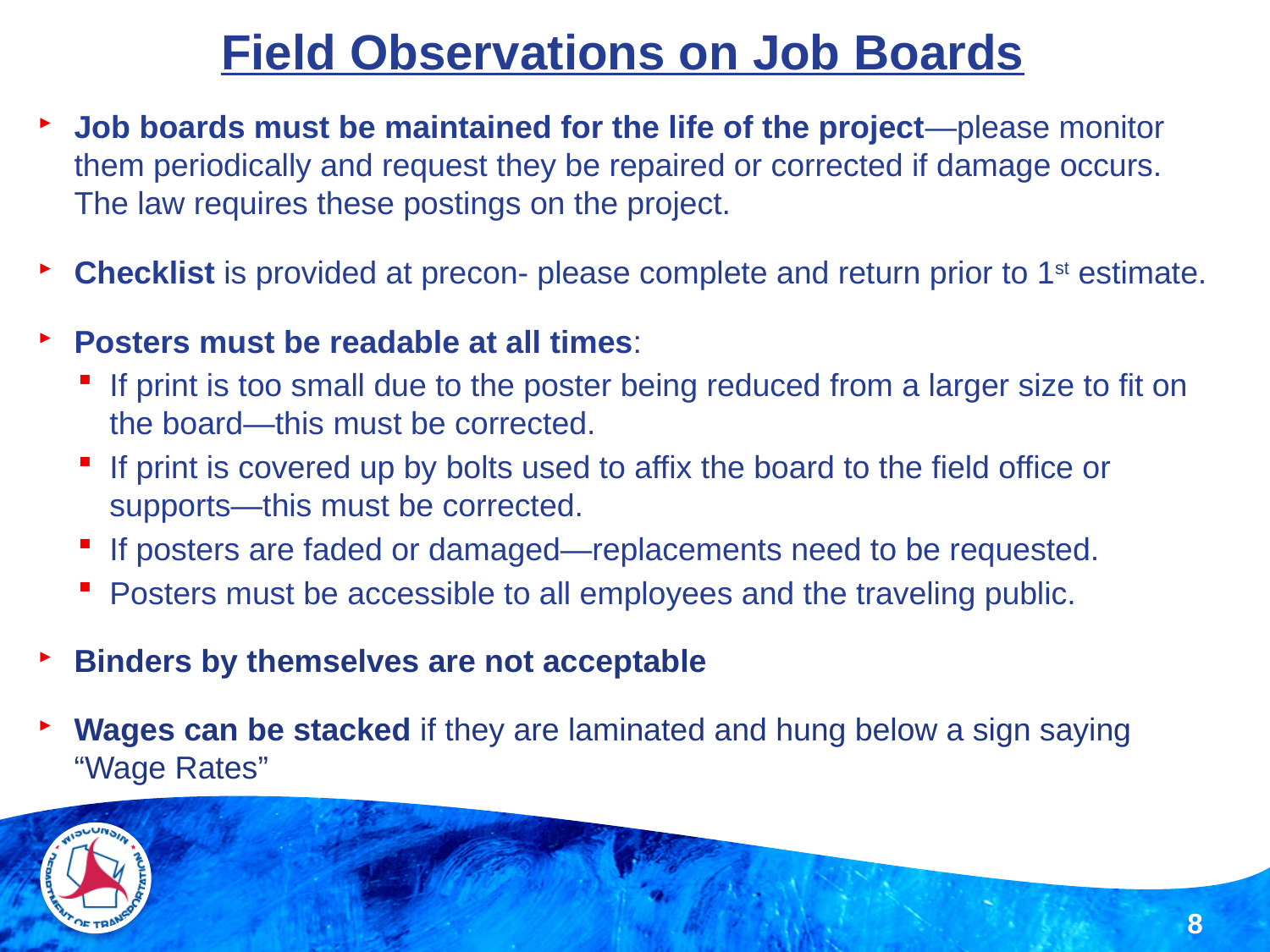

# Field Observations on Job Boards
Job boards must be maintained for the life of the project—please monitor them periodically and request they be repaired or corrected if damage occurs.  The law requires these postings on the project.

Checklist is provided at precon- please complete and return prior to 1st estimate.

Posters must be readable at all times:
If print is too small due to the poster being reduced from a larger size to fit on the board—this must be corrected.
If print is covered up by bolts used to affix the board to the field office or supports—this must be corrected.
If posters are faded or damaged—replacements need to be requested.
Posters must be accessible to all employees and the traveling public.

Binders by themselves are not acceptable

Wages can be stacked if they are laminated and hung below a sign saying “Wage Rates”

8